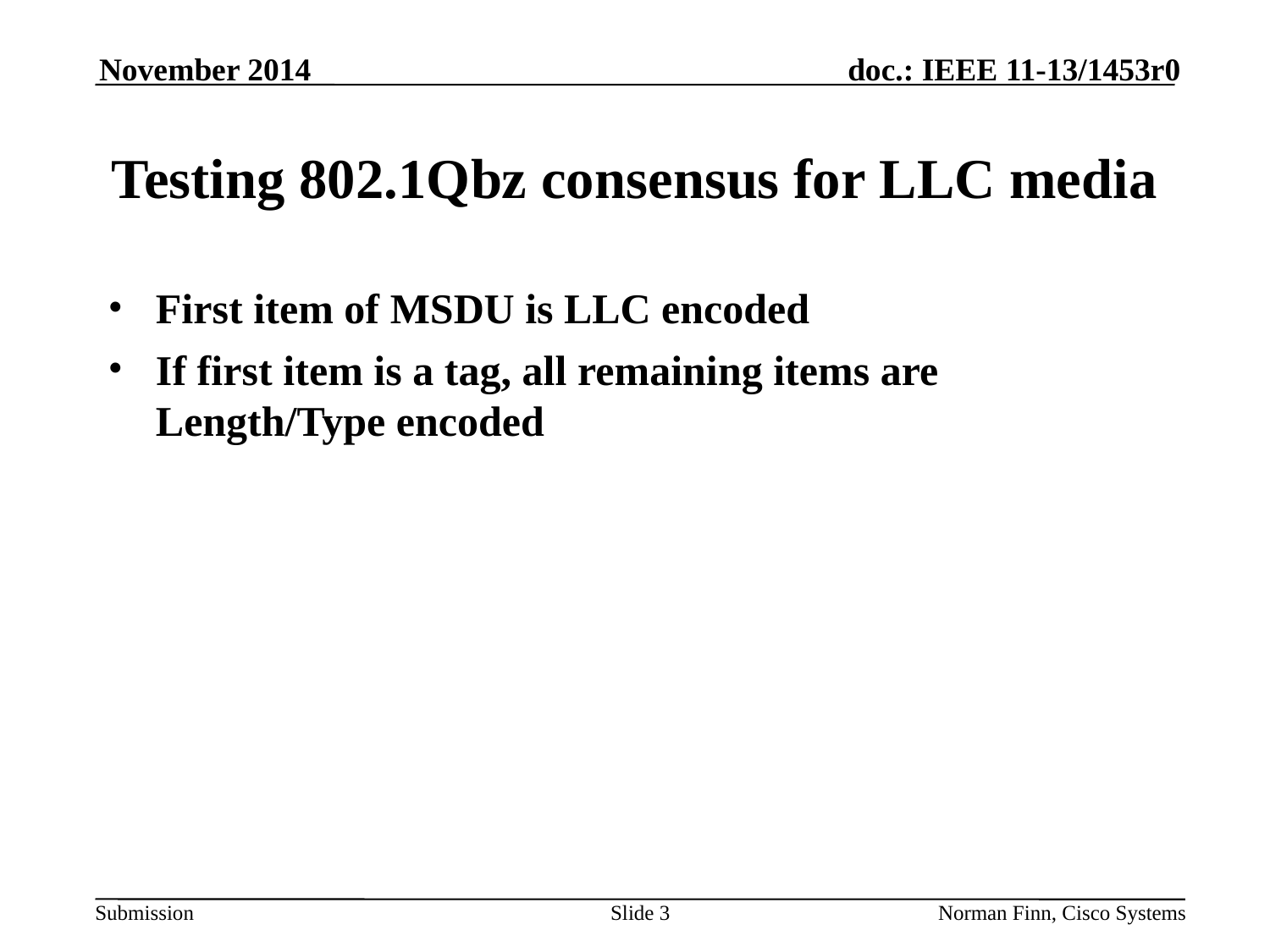

November 2014
# Testing 802.1Qbz consensus for LLC media
First item of MSDU is LLC encoded
If first item is a tag, all remaining items are Length/Type encoded
Slide 3
Norman Finn, Cisco Systems